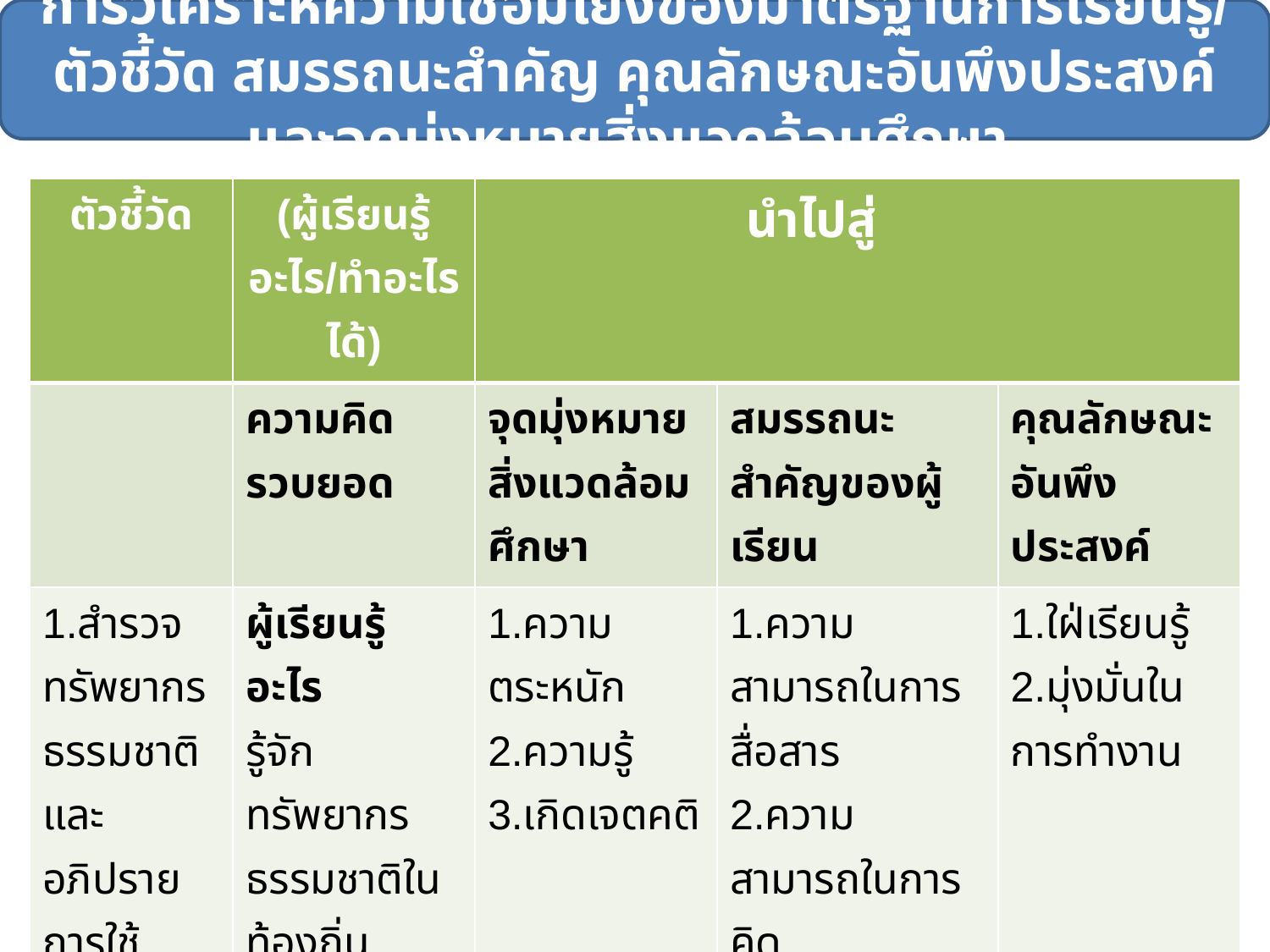

การวิเคราะห์ความเชื่อมโยงของมาตรฐานการเรียนรู้/ตัวชี้วัด สมรรถนะสำคัญ คุณลักษณะอันพึงประสงค์ และจุดมุ่งหมายสิ่งแวดล้อมศึกษา
| ตัวชี้วัด | (ผู้เรียนรู้อะไร/ทำอะไรได้) | นำไปสู่ |  |  |
| --- | --- | --- | --- | --- |
|  | ความคิดรวบยอด | จุดมุ่งหมายสิ่งแวดล้อมศึกษา | สมรรถนะสำคัญของผู้เรียน | คุณลักษณะอันพึงประสงค์ |
| 1.สำรวจทรัพยากรธรรมชาติและอภิปรายการใช้ทรัพยากร ธรรมชาติ | ผู้เรียนรู้อะไร รู้จักทรัพยากร ธรรมชาติในท้องถิ่น ทำอะไรได้ สำรวจทรัพยากร ธรรมชาติและอภิปรายการใช้ทรัพยากรธรรมชาติในท้องถิ่น | 1.ความตระหนัก 2.ความรู้ 3.เกิดเจตคติ | 1.ความสามารถในการสื่อสาร 2.ความสามารถในการคิด 3.ความสามารถในการใช้เทคโนโลยี | 1.ใฝ่เรียนรู้ 2.มุ่งมั่นในการทำงาน |